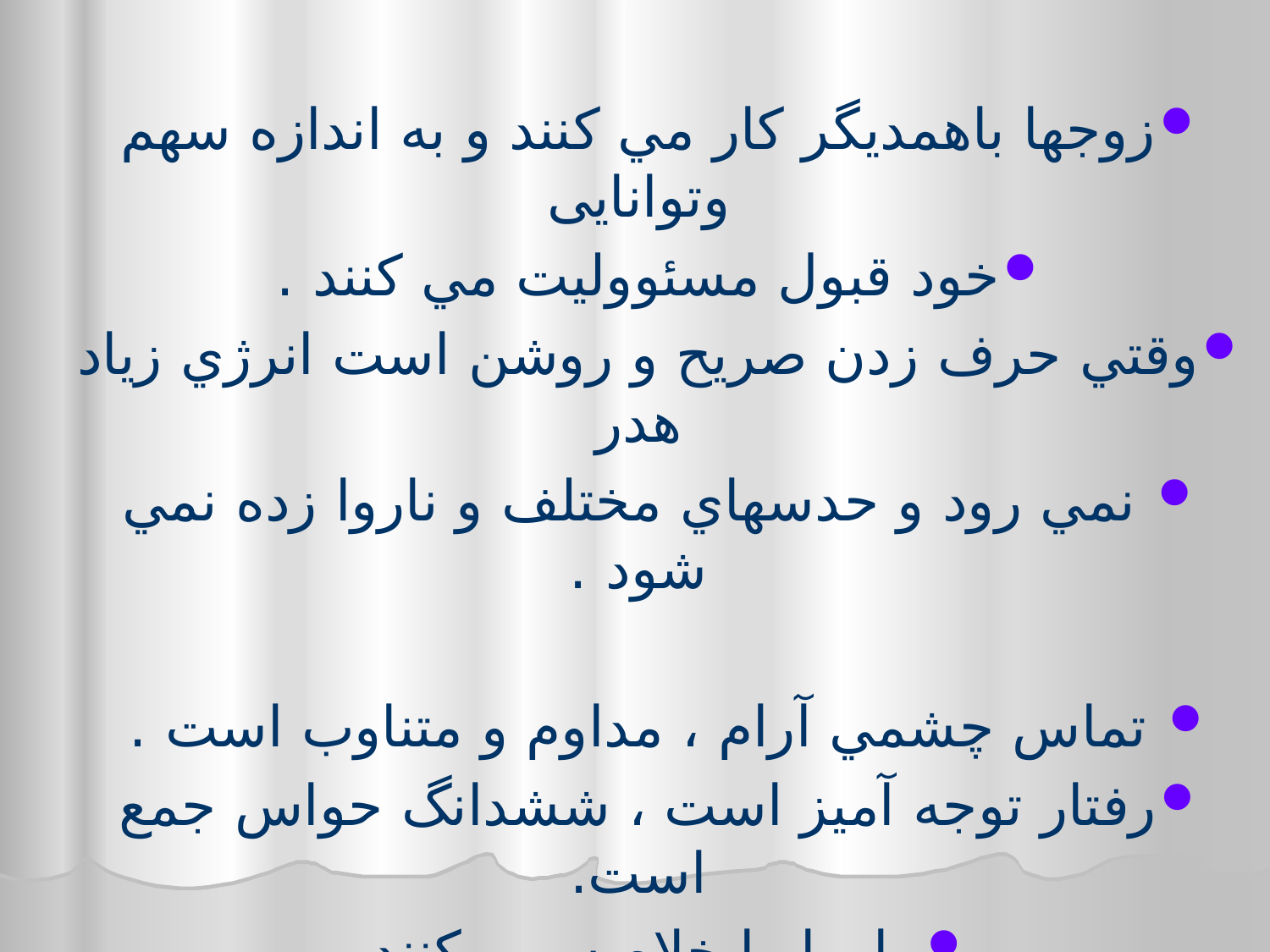

زوجها باهمديگر كار مي كنند و به اندازه سهم وتوانایی
خود قبول مسئووليت مي كنند .
وقتي حرف زدن صريح و روشن است انرژي زياد هدر
 نمي رود و حدسهاي مختلف و ناروا زده نمي شود .

 تماس چشمي آرام ، مداوم و متناوب است .
رفتار توجه آميز است ، ششدانگ حواس جمع است.
پيامها را خلاصه مي كنند.
همديگر را به اظهار نظر و سؤال كردن دعوت مي كنند.